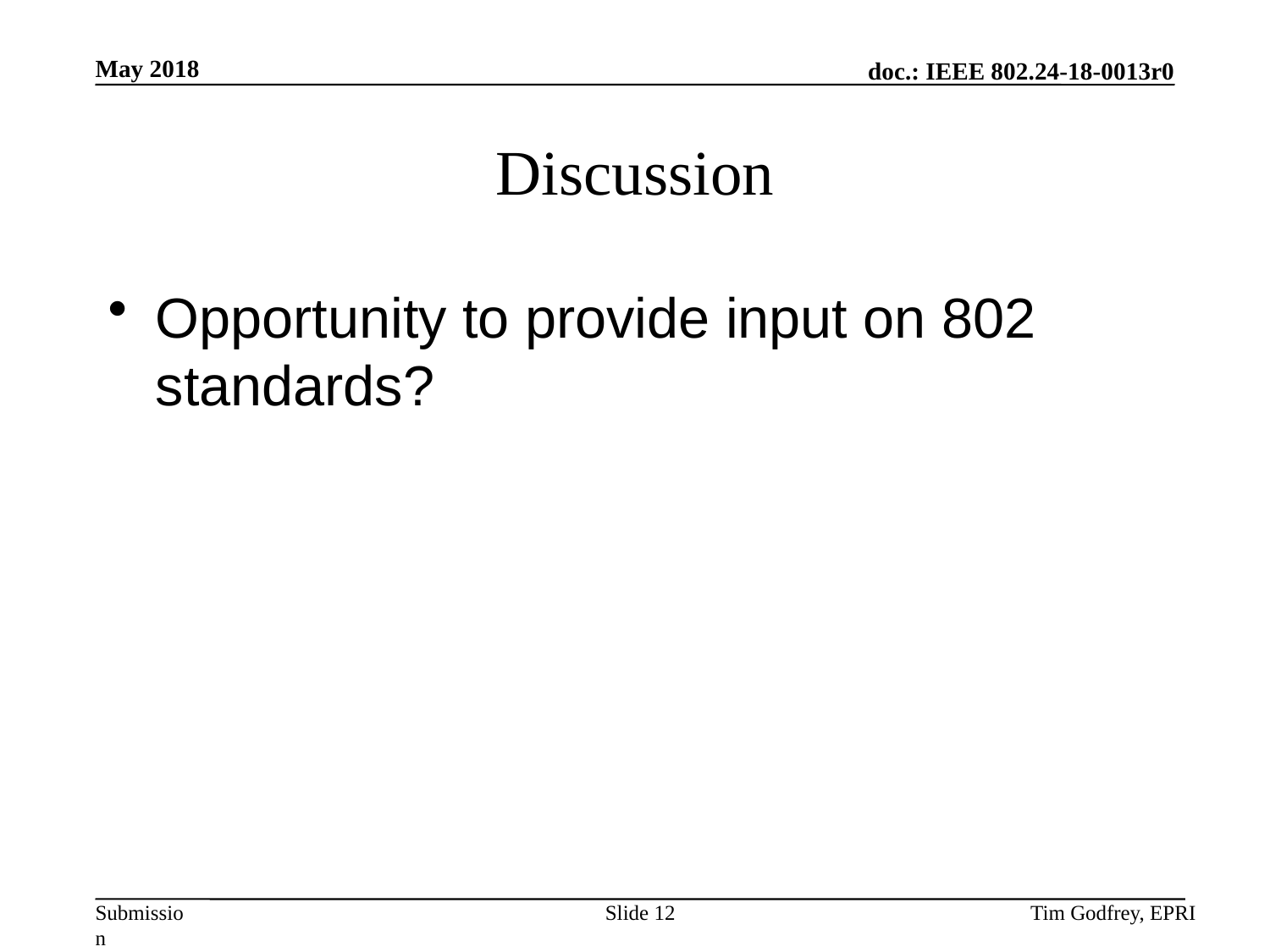

# Discussion
Opportunity to provide input on 802 standards?

Slide 12
Tim Godfrey, EPRI